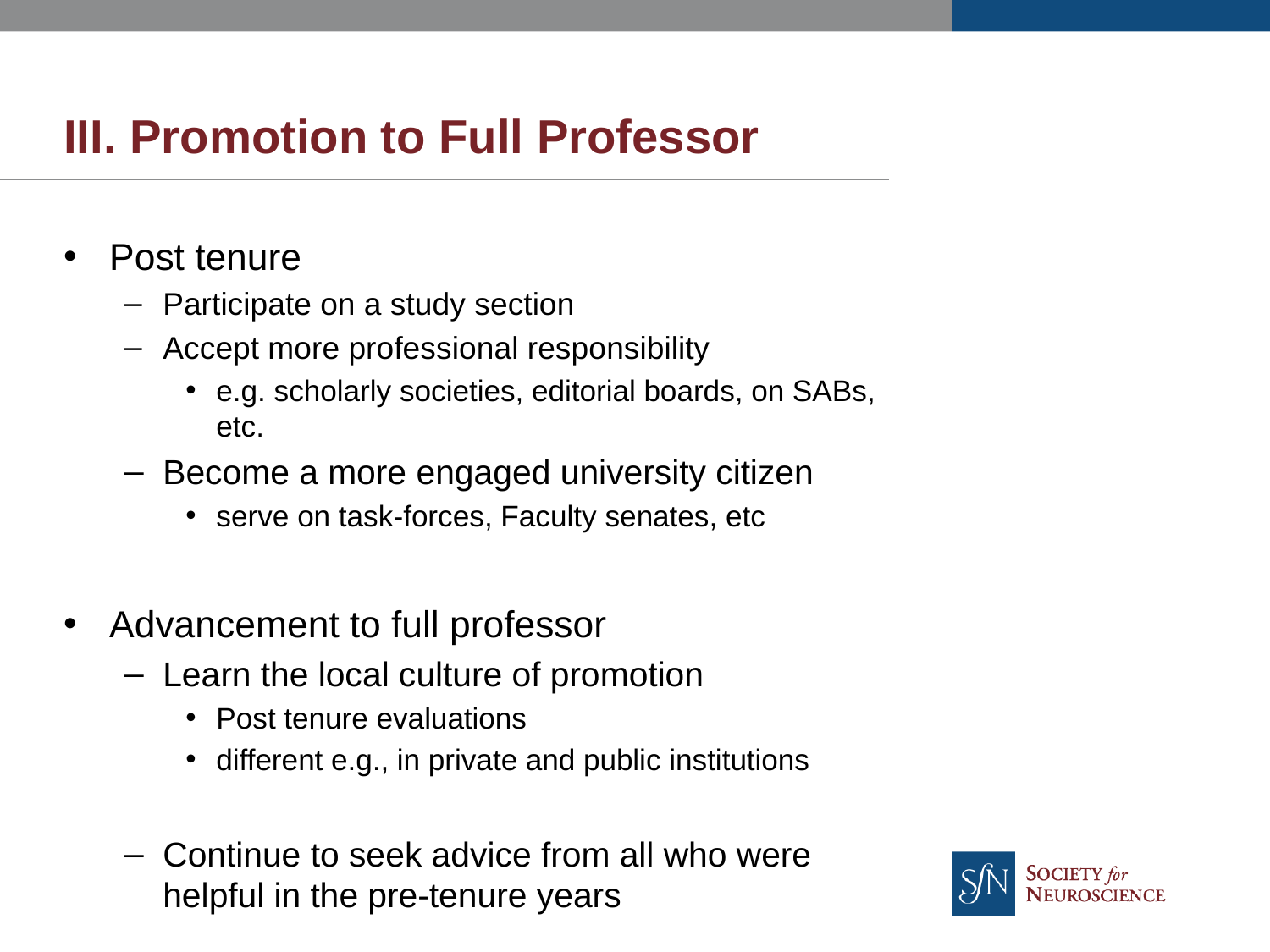

# III. Promotion to Full Professor
Post tenure
Participate on a study section
Accept more professional responsibility
e.g. scholarly societies, editorial boards, on SABs, etc.
Become a more engaged university citizen
serve on task-forces, Faculty senates, etc

Advancement to full professor
Learn the local culture of promotion
Post tenure evaluations
different e.g., in private and public institutions

Continue to seek advice from all who were helpful in the pre-tenure years